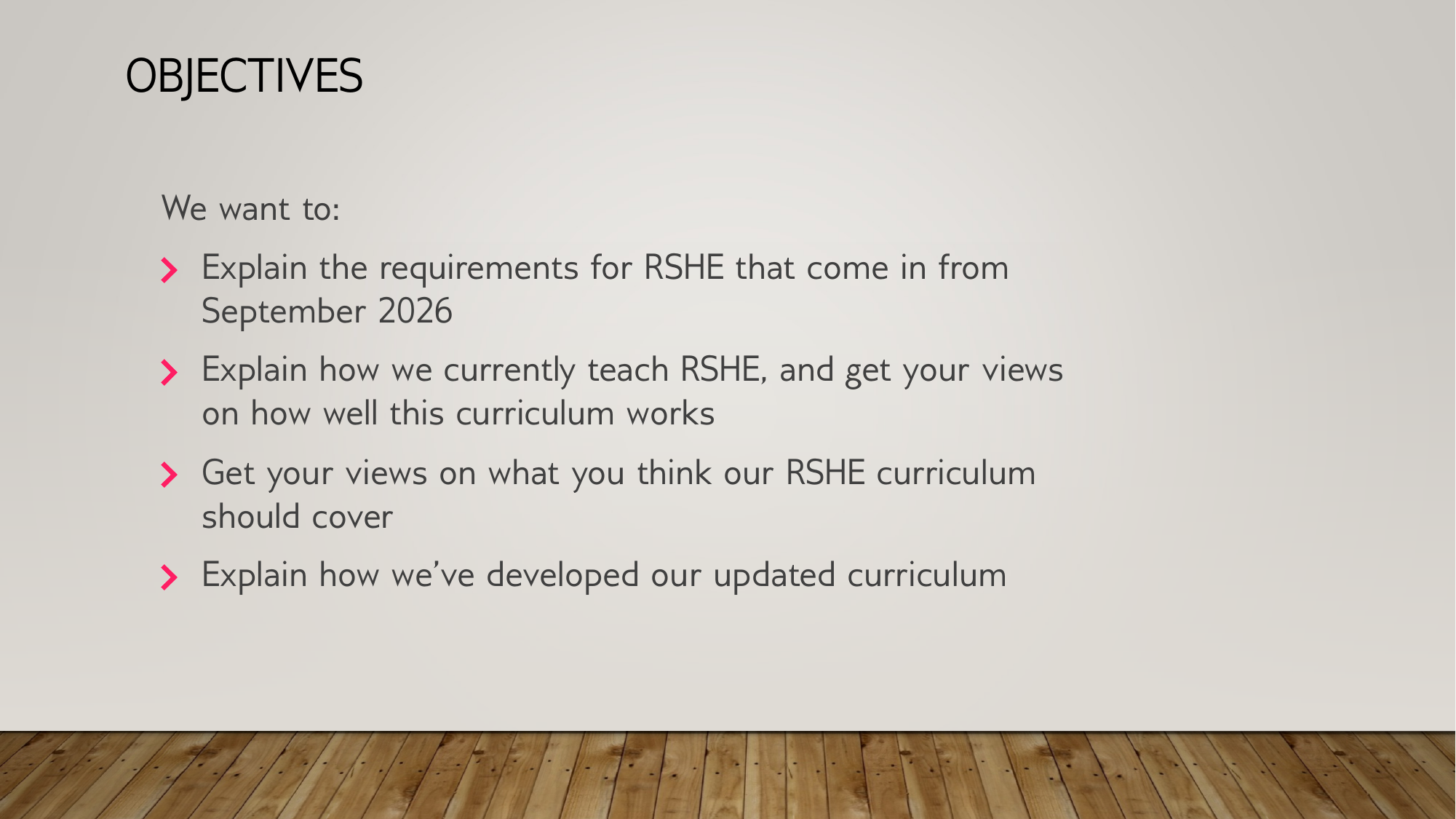

# Objectives
We want to:
Explain the requirements for RSHE that come in from September 2026
Explain how we currently teach RSHE, and get your views on how well this curriculum works
Get your views on what you think our RSHE curriculum should cover
Explain how we’ve developed our updated curriculum